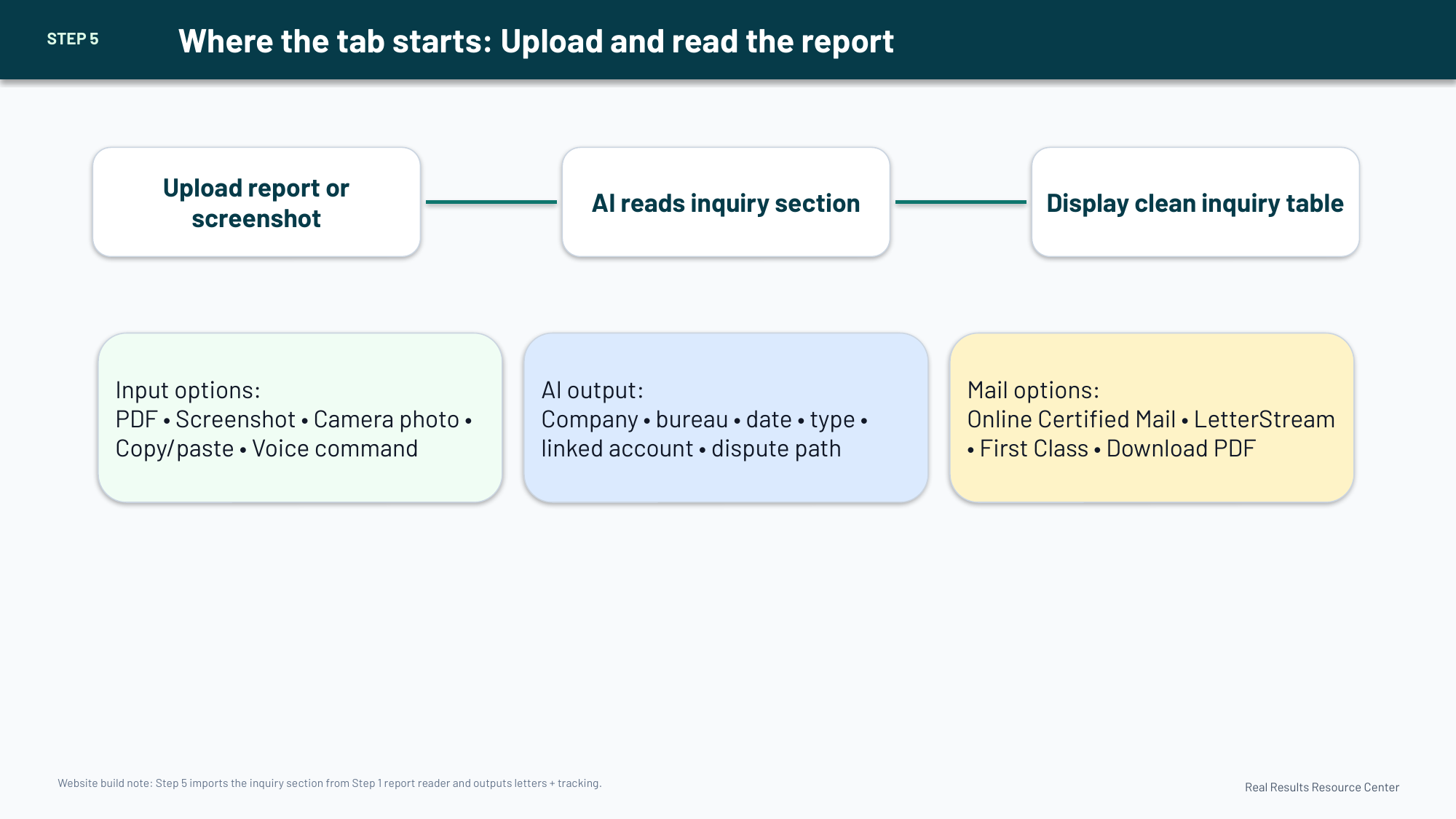

Where the tab starts: Upload and read the report
STEP 5
Upload report or screenshot
AI reads inquiry section
Display clean inquiry table
Input options:
PDF • Screenshot • Camera photo • Copy/paste • Voice command
AI output:
Company • bureau • date • type • linked account • dispute path
Mail options:
Online Certified Mail • LetterStream • First Class • Download PDF
Website build note: Step 5 imports the inquiry section from Step 1 report reader and outputs letters + tracking.
Real Results Resource Center